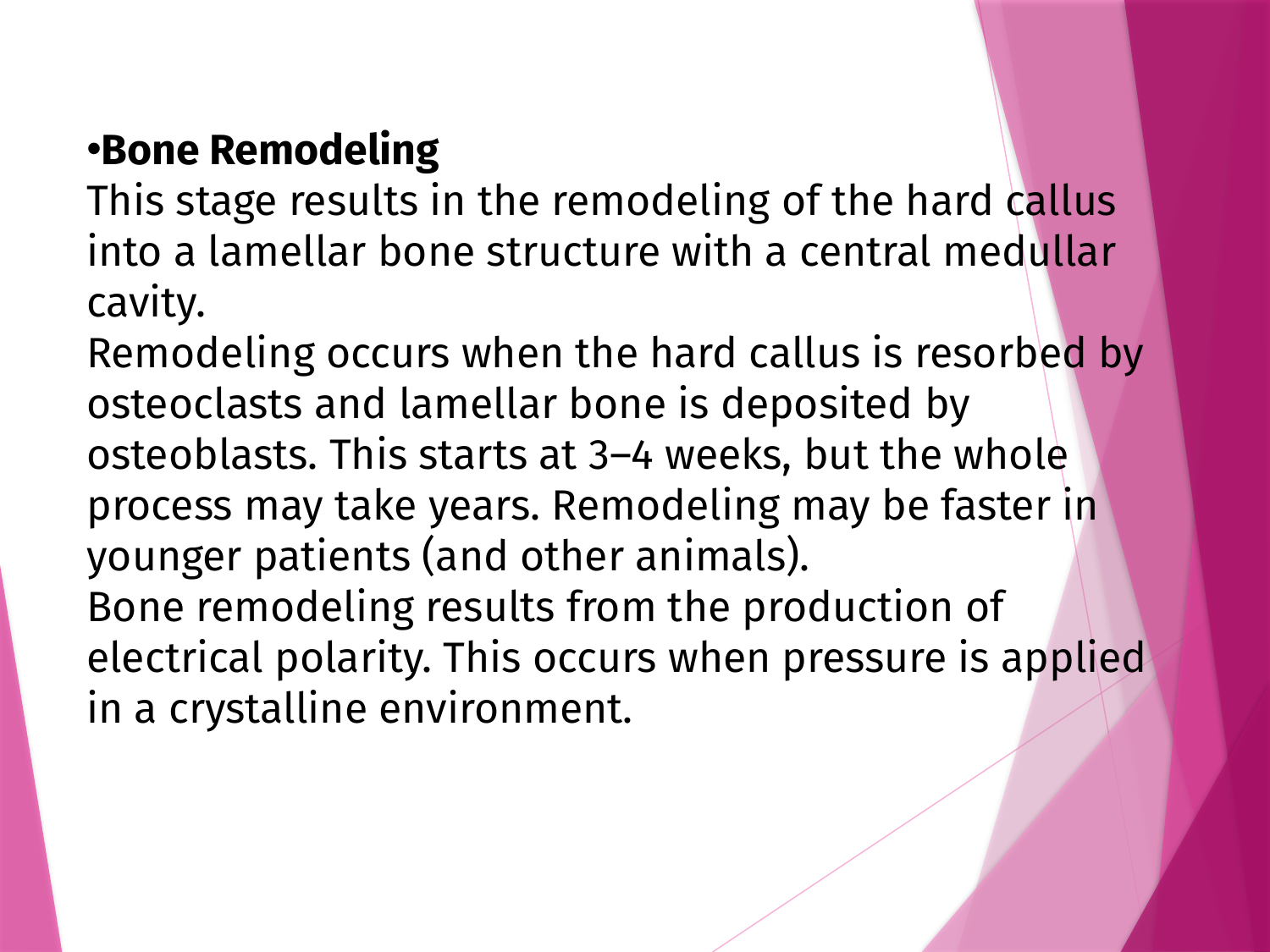

Bone Remodeling
This stage results in the remodeling of the hard callus into a lamellar bone structure with a central medullar cavity.
Remodeling occurs when the hard callus is resorbed by osteoclasts and lamellar bone is deposited by osteoblasts. This starts at 3–4 weeks, but the whole process may take years. Remodeling may be faster in younger patients (and other animals).
Bone remodeling results from the production of electrical polarity. This occurs when pressure is applied in a crystalline environment.